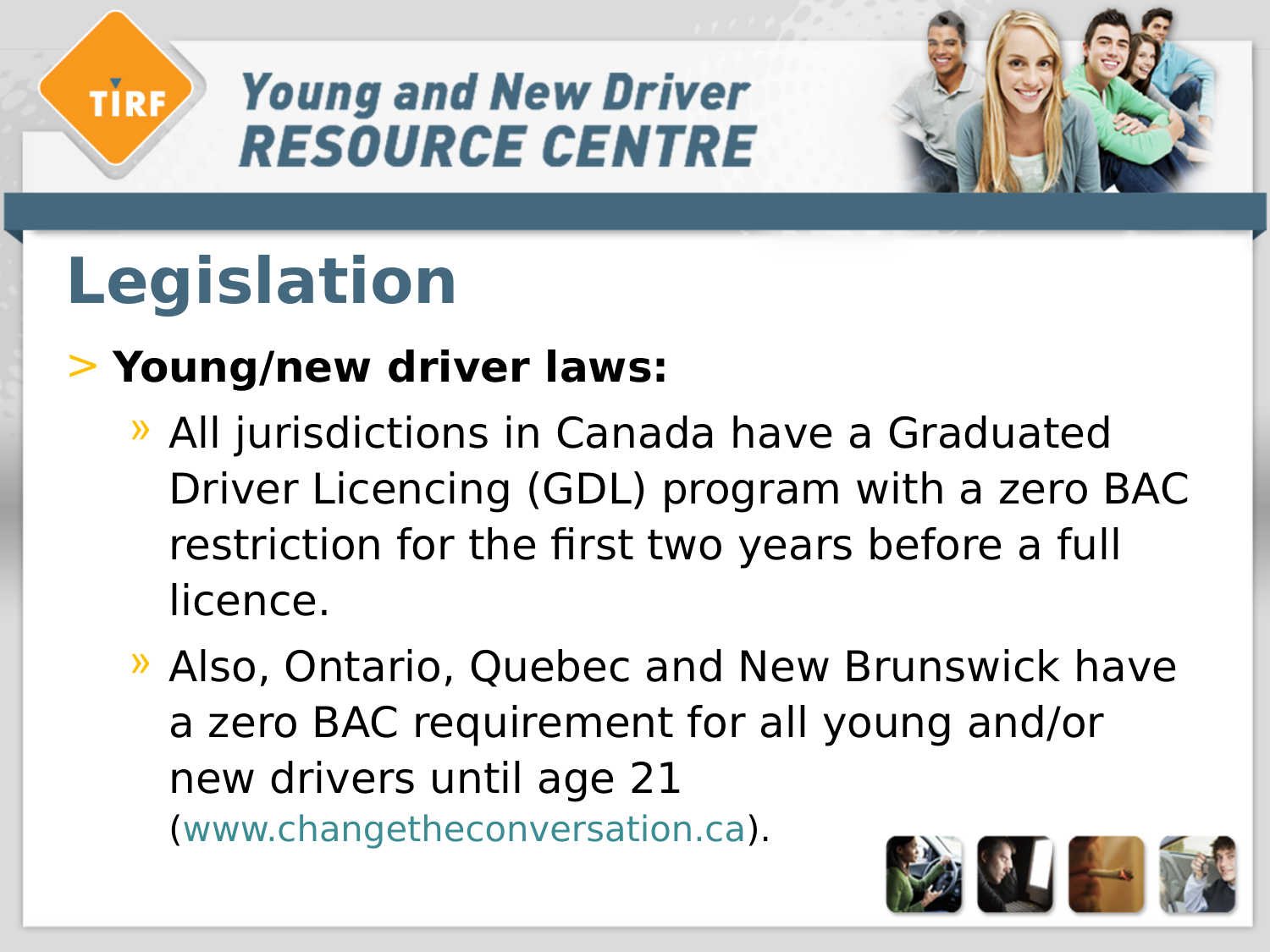

# Legislation
Young/new driver laws:
All jurisdictions in Canada have a Graduated Driver Licencing (GDL) program with a zero BAC restriction for the first two years before a full licence.
Also, Ontario, Quebec and New Brunswick have a zero BAC requirement for all young and/or new drivers until age 21 (www.changetheconversation.ca).